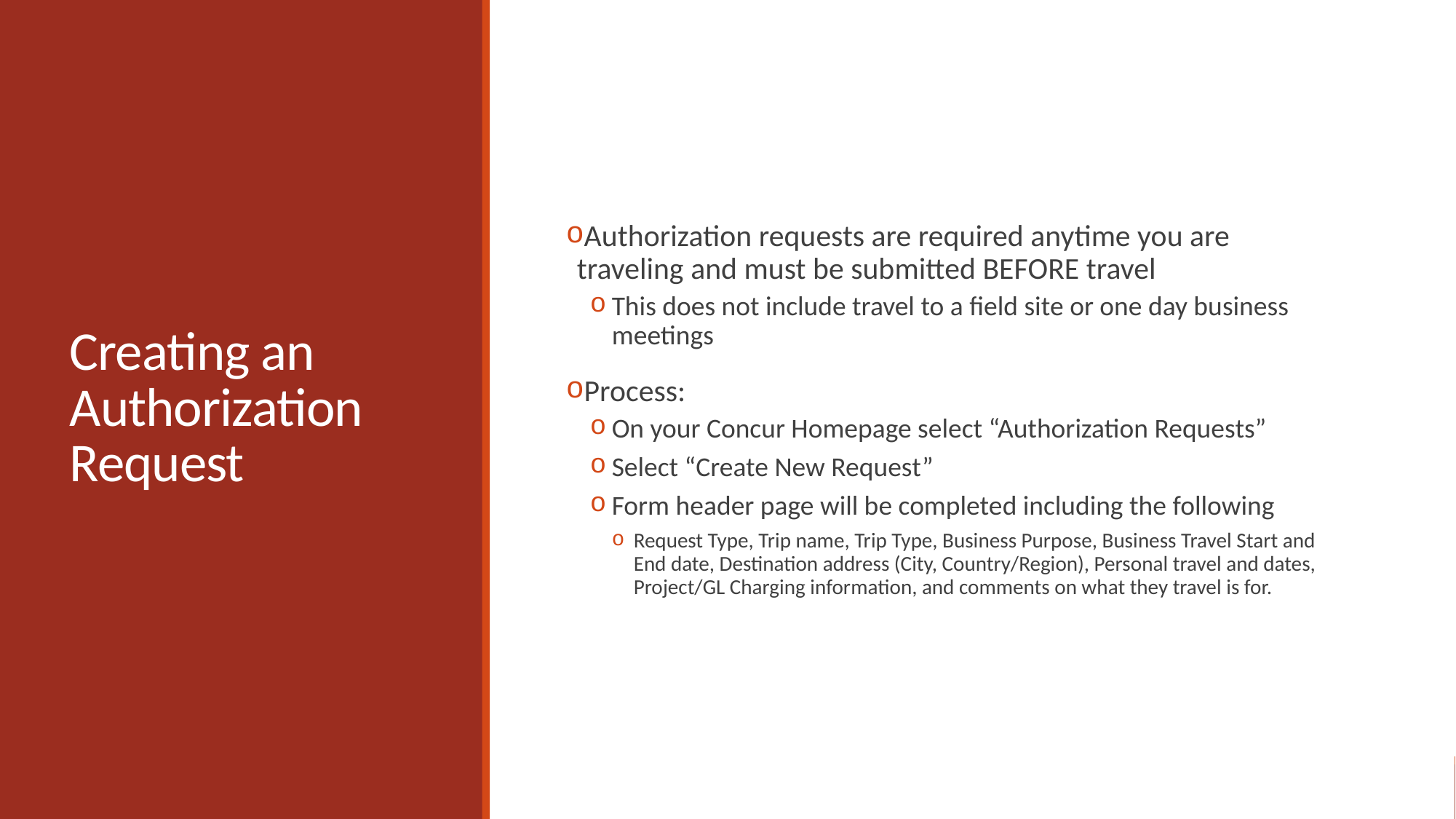

# Creating an Authorization Request
Authorization requests are required anytime you are traveling and must be submitted BEFORE travel
This does not include travel to a field site or one day business meetings
Process:
On your Concur Homepage select “Authorization Requests”
Select “Create New Request”
Form header page will be completed including the following
Request Type, Trip name, Trip Type, Business Purpose, Business Travel Start and End date, Destination address (City, Country/Region), Personal travel and dates, Project/GL Charging information, and comments on what they travel is for.